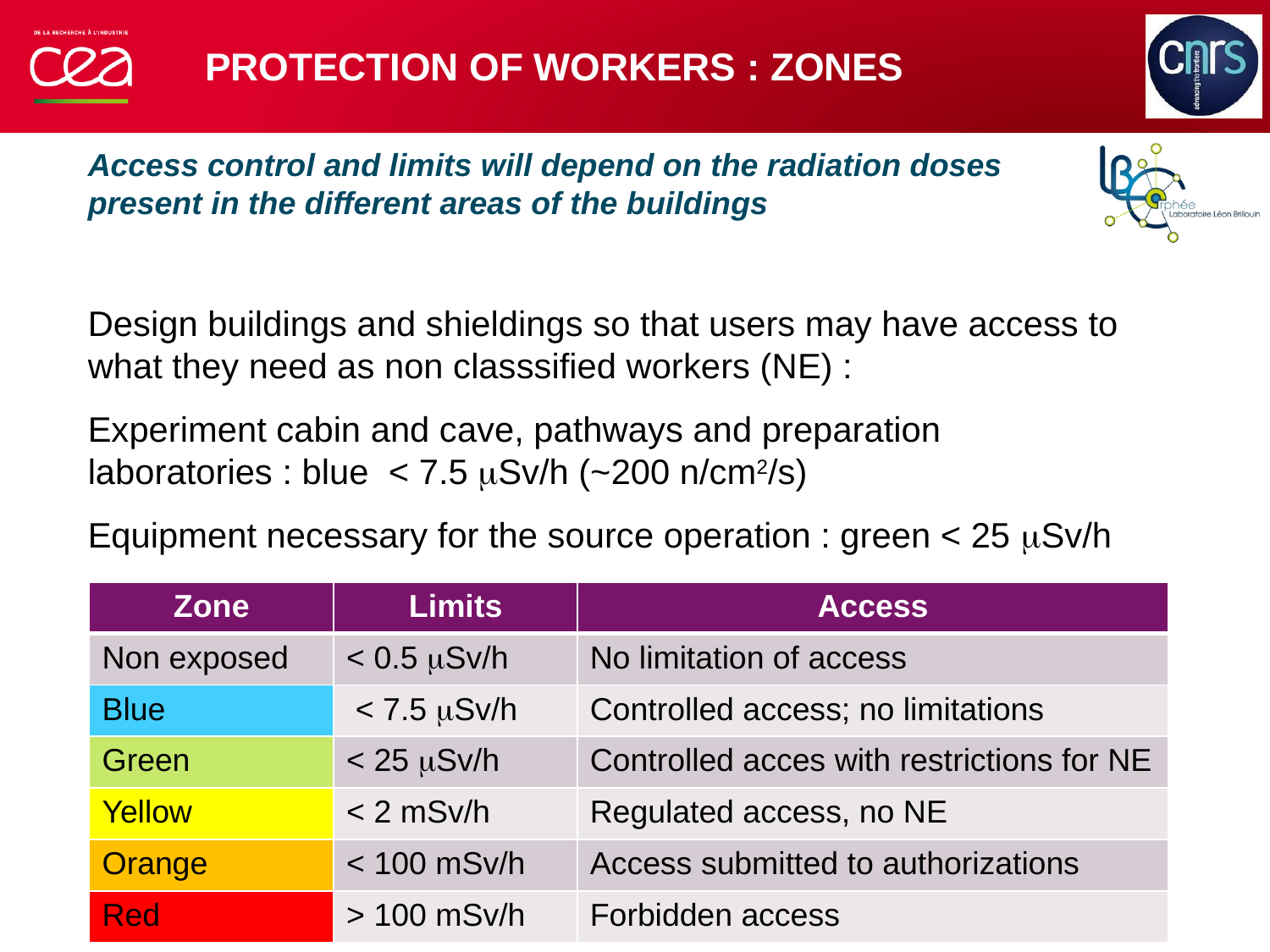

# Protection of workers : zones
Access control and limits will depend on the radiation doses present in the different areas of the buildings

Design buildings and shieldings so that users may have access to what they need as non classsified workers (NE) :
Experiment cabin and cave, pathways and preparation laboratories : blue  < 7.5 μSv/h (~200 n/cm2/s)
Equipment necessary for the source operation : green < 25 μSv/h

| Zone | Limits | Access |
| --- | --- | --- |
| Non exposed | < 0.5 μSv/h | No limitation of access |
| Blue | < 7.5 μSv/h | Controlled access; no limitations |
| Green | < 25 μSv/h | Controlled acces with restrictions for NE |
| Yellow | < 2 mSv/h | Regulated access, no NE |
| Orange | < 100 mSv/h | Access submitted to authorizations |
| Red | > 100 mSv/h | Forbidden access |